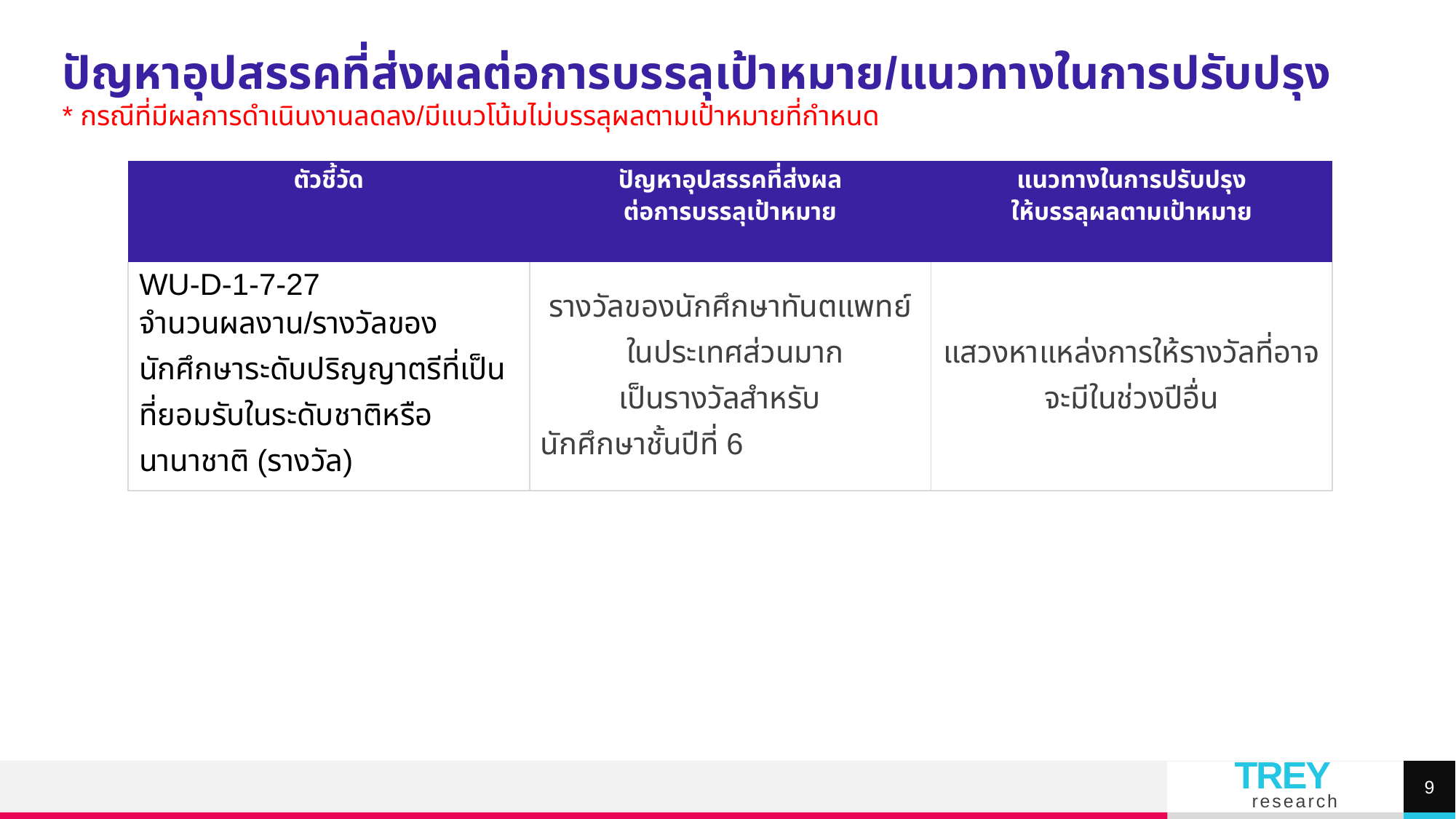

ปัญหาอุปสรรคที่ส่งผลต่อการบรรลุเป้าหมาย/แนวทางในการปรับปรุง
* กรณีที่มีผลการดำเนินงานลดลง/มีแนวโน้มไม่บรรลุผลตามเป้าหมายที่กำหนด
| ตัวชี้วัด | ปัญหาอุปสรรคที่ส่งผล ต่อการบรรลุเป้าหมาย | แนวทางในการปรับปรุง ให้บรรลุผลตามเป้าหมาย |
| --- | --- | --- |
| WU-D-1-7-27 จำนวนผลงาน/รางวัลของนักศึกษาระดับปริญญาตรีที่เป็นที่ยอมรับในระดับชาติหรือนานาชาติ (รางวัล) | รางวัลของนักศึกษาทันตแพทย์ ในประเทศส่วนมาก เป็นรางวัลสำหรับนักศึกษาชั้นปีที่ 6 | แสวงหาแหล่งการให้รางวัลที่อาจจะมีในช่วงปีอื่น |
9